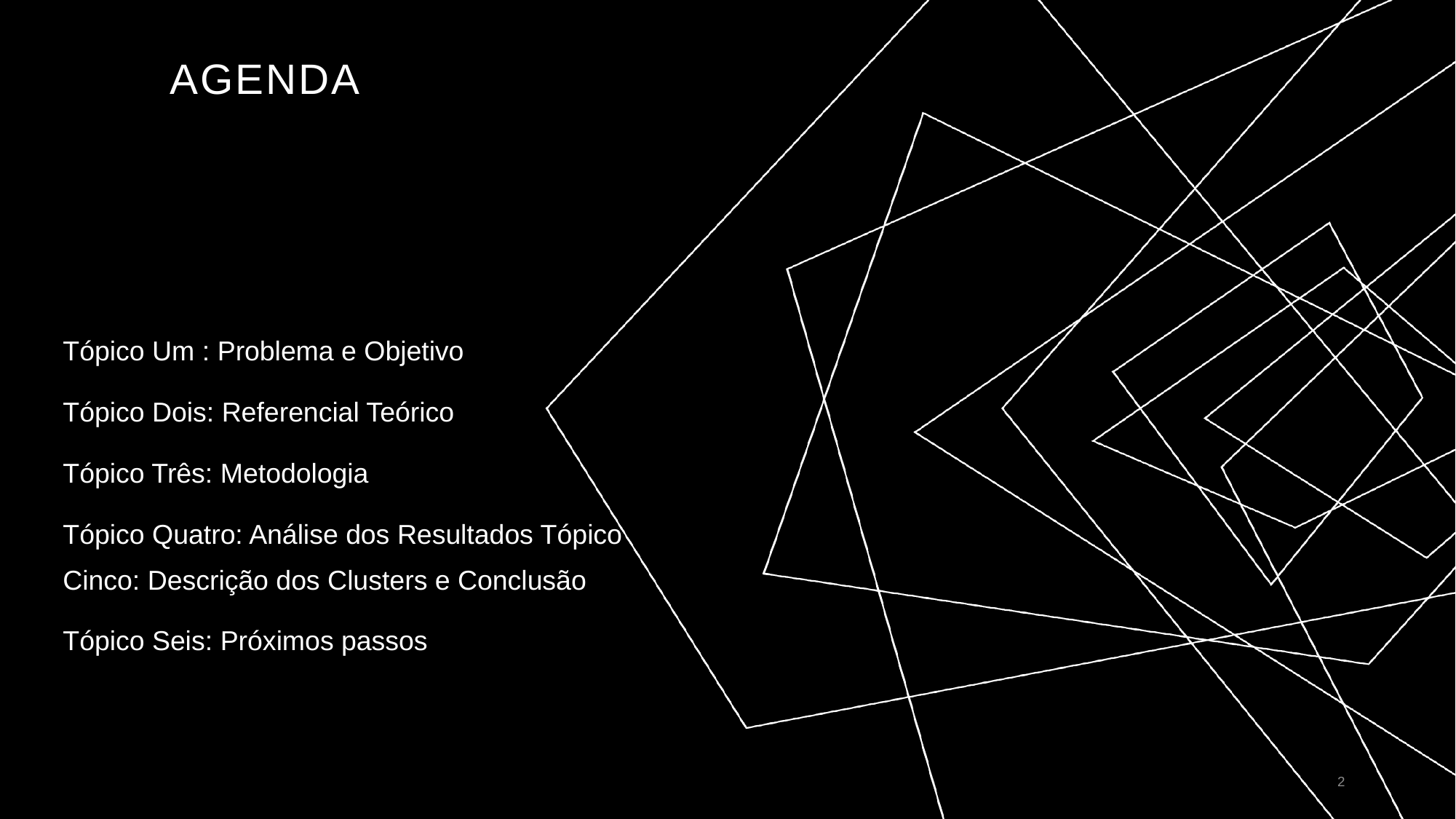

# AGENDA
Tópico Um : Problema e Objetivo
Tópico Dois: Referencial Teórico
Tópico Três: Metodologia
Tópico Quatro: Análise dos Resultados Tópico Cinco: Descrição dos Clusters e Conclusão
Tópico Seis: Próximos passos
2